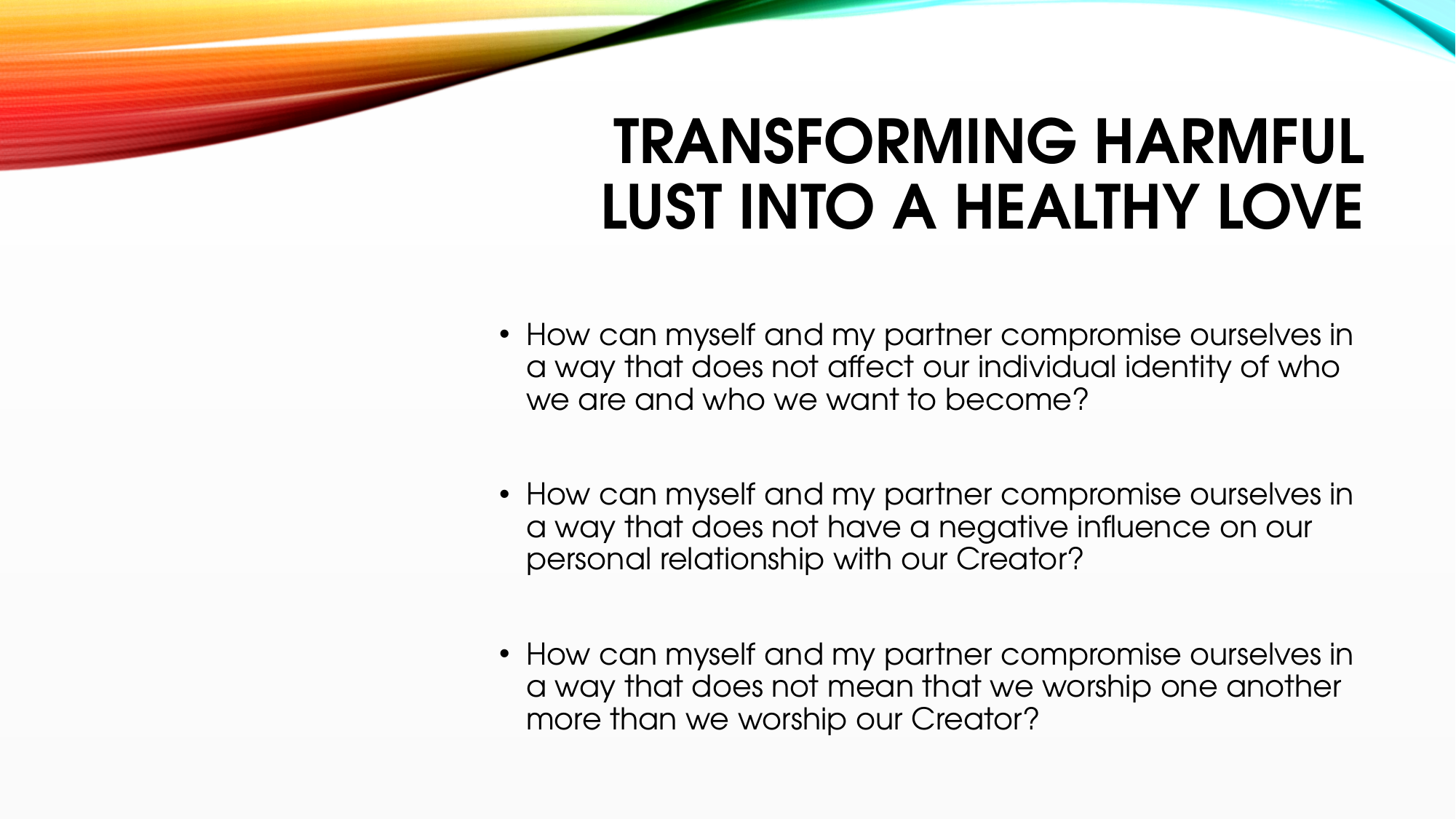

# Transforming harmful Lust into a healthy Love
How can myself and my partner compromise ourselves in a way that does not affect our individual identity of who we are and who we want to become?

How can myself and my partner compromise ourselves in a way that does not have a negative influence on our personal relationship with our Creator?

How can myself and my partner compromise ourselves in a way that does not mean that we worship one another more than we worship our Creator?